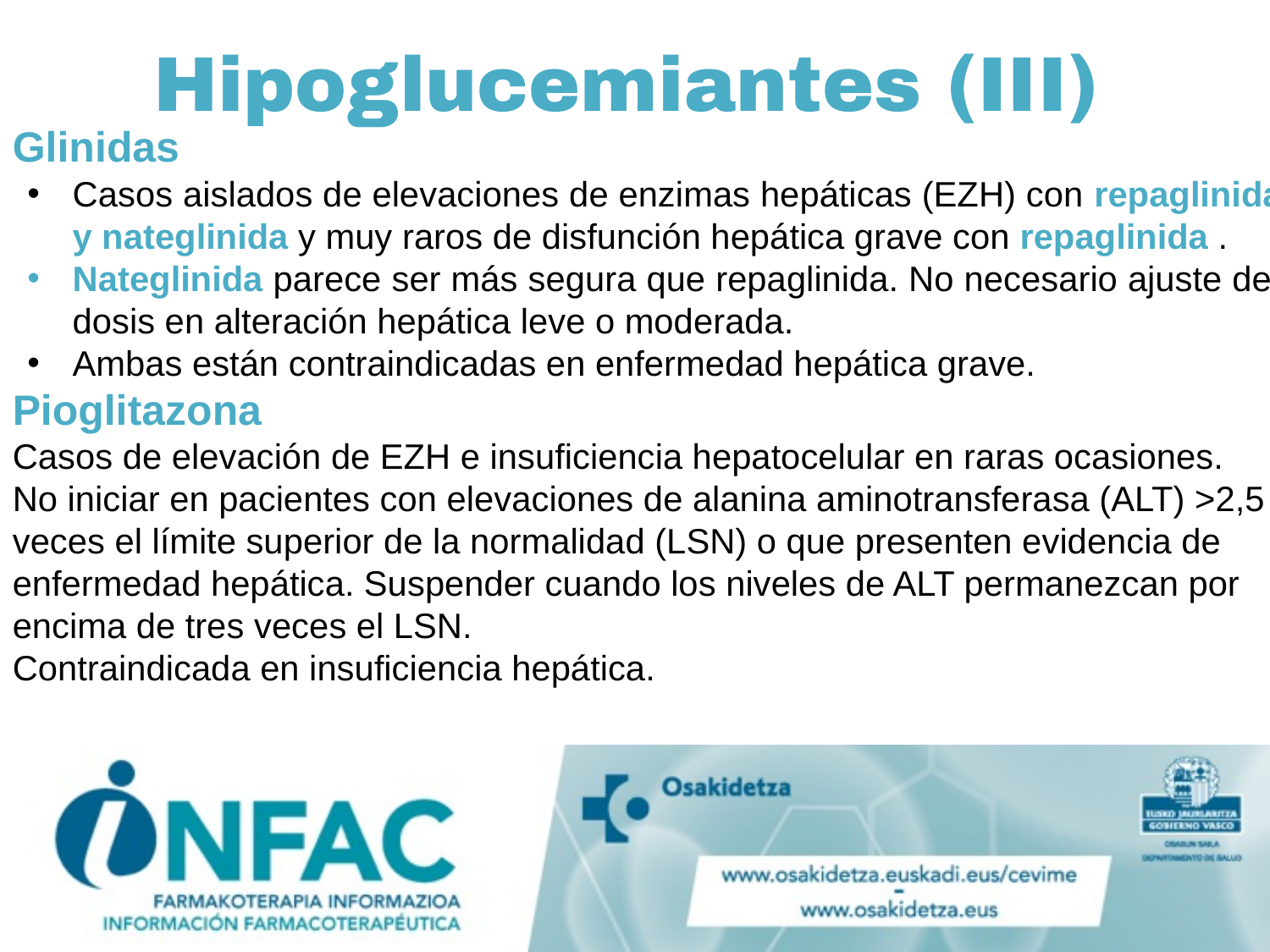

# Hipoglucemiantes (III)
Glinidas
Casos aislados de elevaciones de enzimas hepáticas (EZH) con repaglinida y nateglinida y muy raros de disfunción hepática grave con repaglinida .
Nateglinida parece ser más segura que repaglinida. No necesario ajuste de  dosis en alteración hepática leve o moderada.
Ambas están contraindicadas en enfermedad hepática grave.
Pioglitazona
Casos de elevación de EZH e insuficiencia hepatocelular en raras ocasiones.
No iniciar en pacientes con elevaciones de alanina aminotransferasa (ALT) >2,5 veces el límite superior de la normalidad (LSN) o que presenten evidencia de enfermedad hepática. Suspender cuando los niveles de ALT permanezcan por encima de tres veces el LSN.
Contraindicada en insuficiencia hepática.